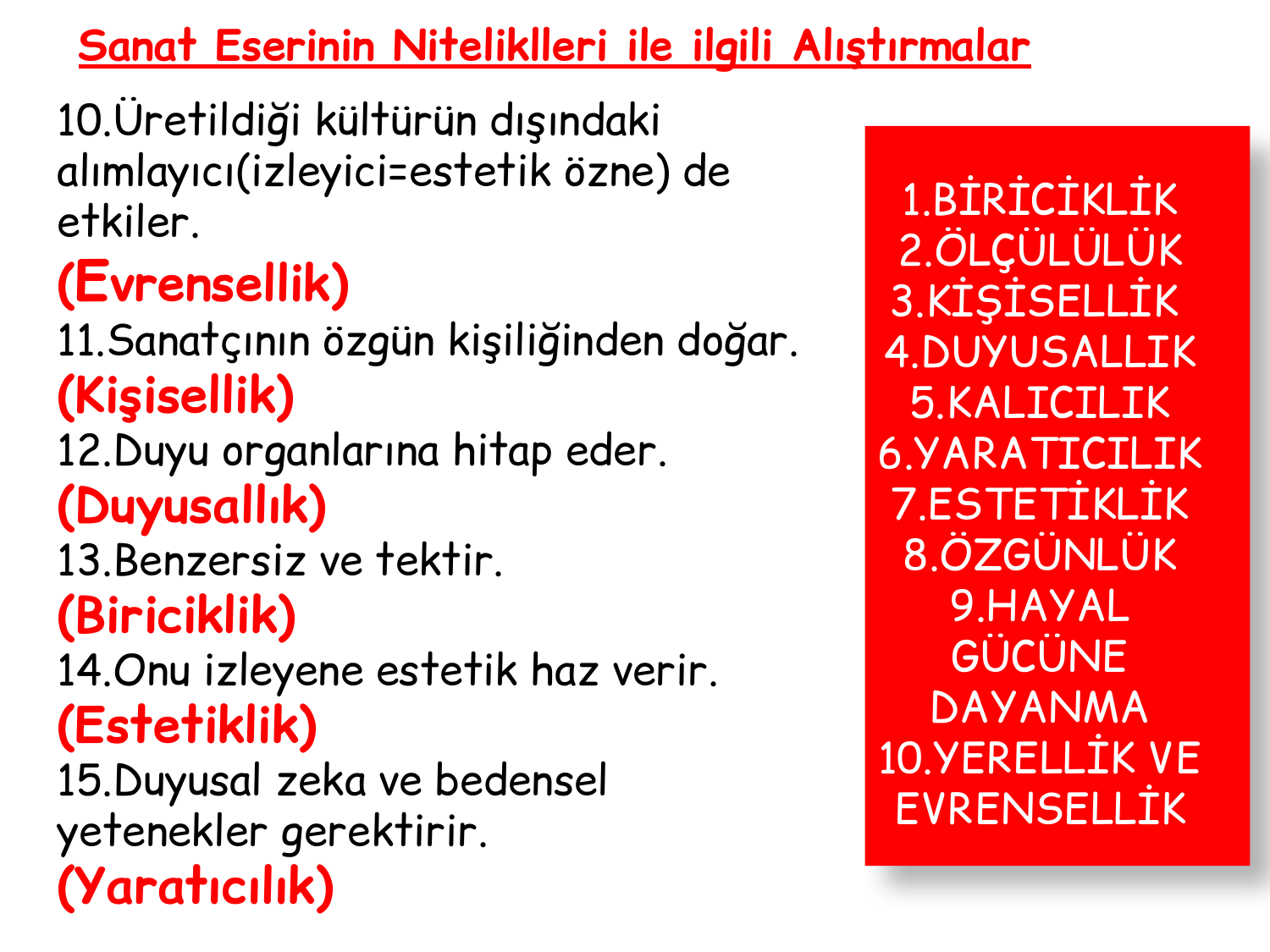

Sanat Eserinin Niteliklleri ile ilgili Alıştırmalar
10.Üretildiği kültürün dışındaki alımlayıcı(izleyici=estetik özne) de etkiler.
(Evrensellik)
11.Sanatçının özgün kişiliğinden doğar.
(Kişisellik)
12.Duyu organlarına hitap eder.
(Duyusallık)
13.Benzersiz ve tektir.
(Biriciklik)
14.Onu izleyene estetik haz verir.
(Estetiklik)
15.Duyusal zeka ve bedensel yetenekler gerektirir.
(Yaratıcılık)

1.BİRİCİKLİK
2.ÖLÇÜLÜLÜK
3.KİŞİSELLİK
4.DUYUSALLIK
5.KALICILIK
6.YARATICILIK
7.ESTETİKLİK
8.ÖZGÜNLÜK
9.HAYAL GÜCÜNE DAYANMA
10.YERELLİK VE EVRENSELLİK